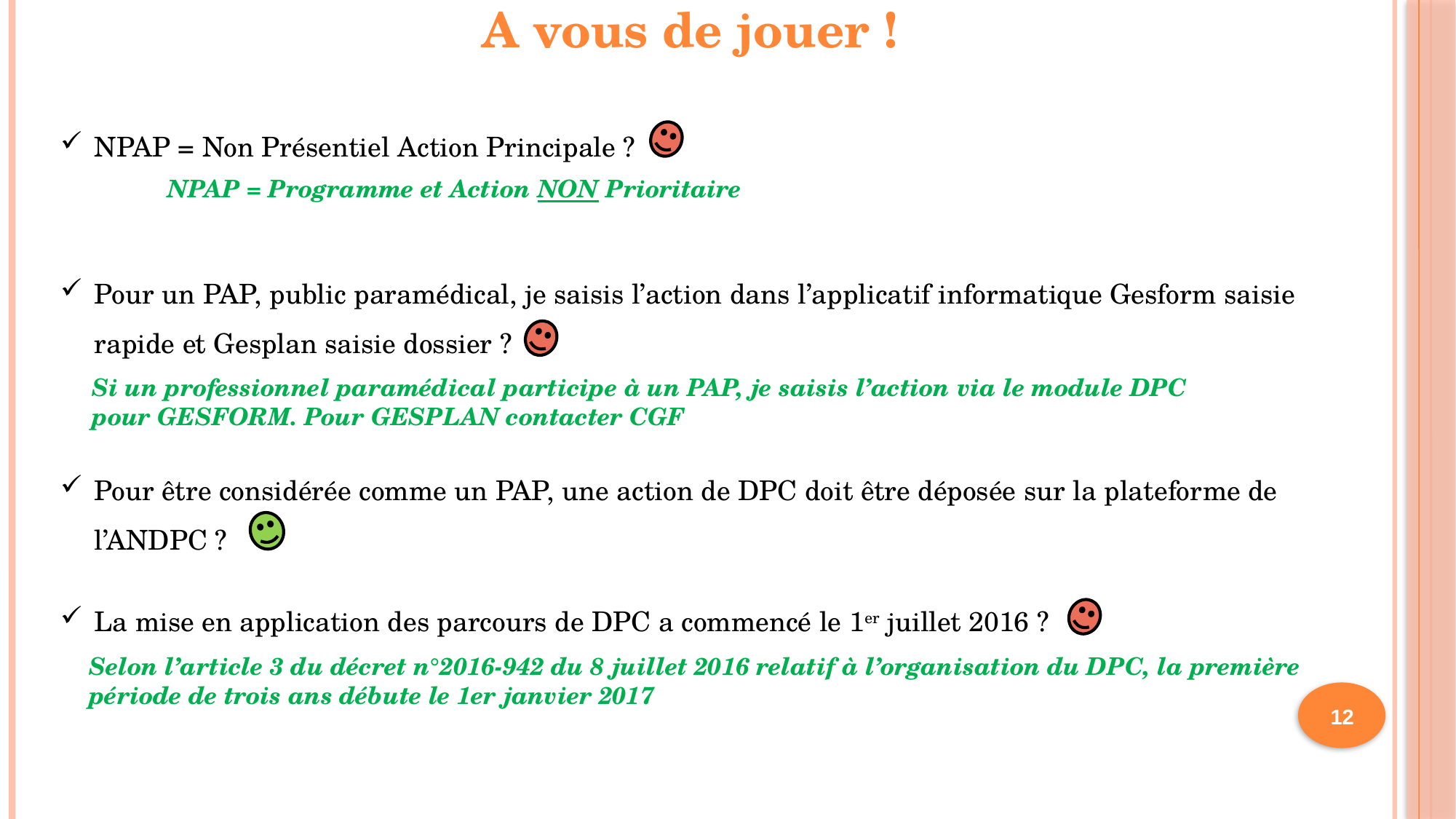

A vous de jouer !
NPAP = Non Présentiel Action Principale ?

Pour un PAP, public paramédical, je saisis l’action dans l’applicatif informatique Gesform saisie rapide et Gesplan saisie dossier ?

Pour être considérée comme un PAP, une action de DPC doit être déposée sur la plateforme de l’ANDPC ?

La mise en application des parcours de DPC a commencé le 1er juillet 2016 ?

NPAP = Programme et Action NON Prioritaire

Si un professionnel paramédical participe à un PAP, je saisis l’action via le module DPC pour GESFORM. Pour GESPLAN contacter CGF

Selon l’article 3 du décret n°2016-942 du 8 juillet 2016 relatif à l’organisation du DPC, la première période de trois ans débute le 1er janvier 2017
12